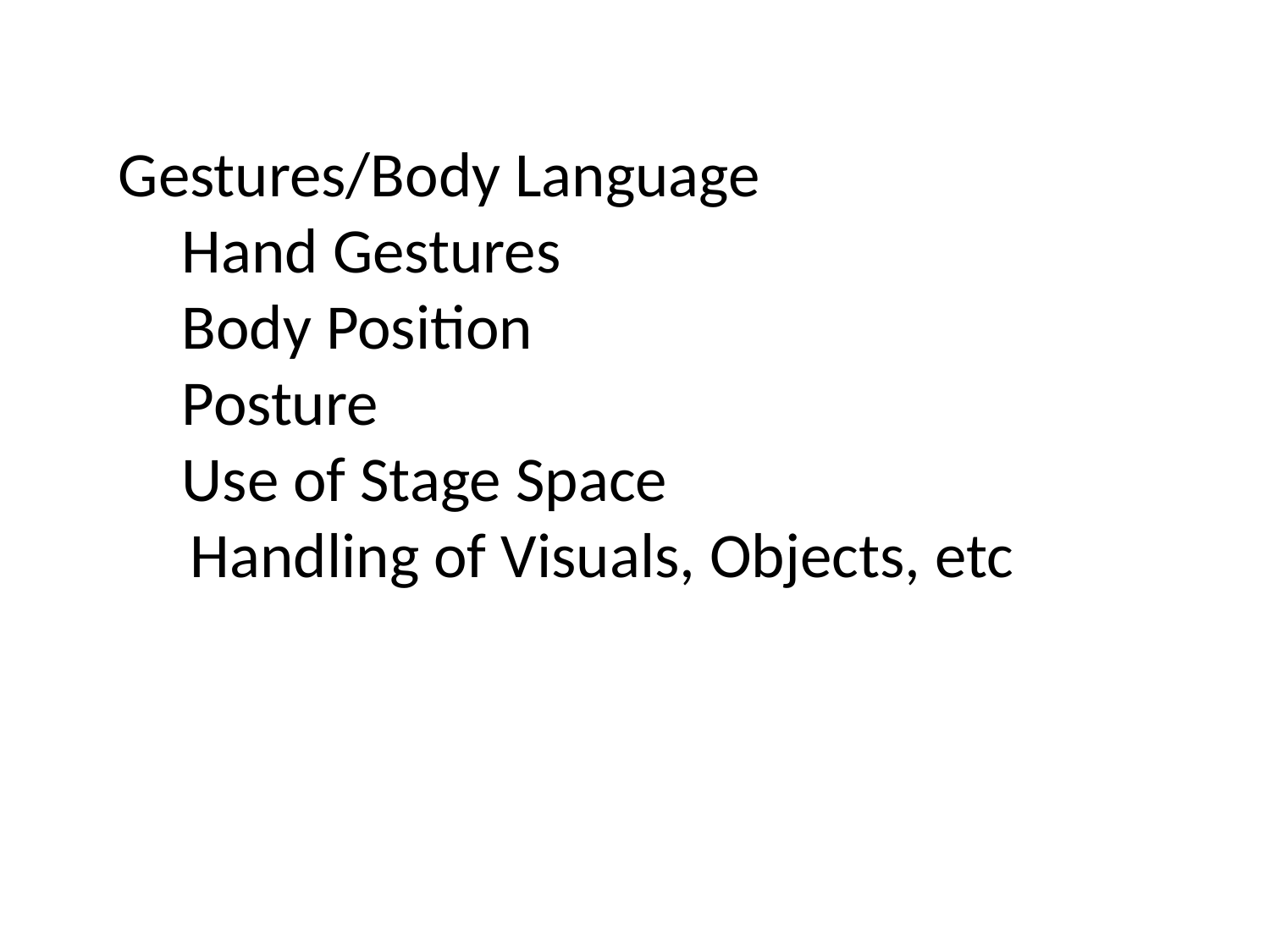

Gestures/Body Language
Hand Gestures
Body Position
Posture
Use of Stage Space
     Handling of Visuals, Objects, etc